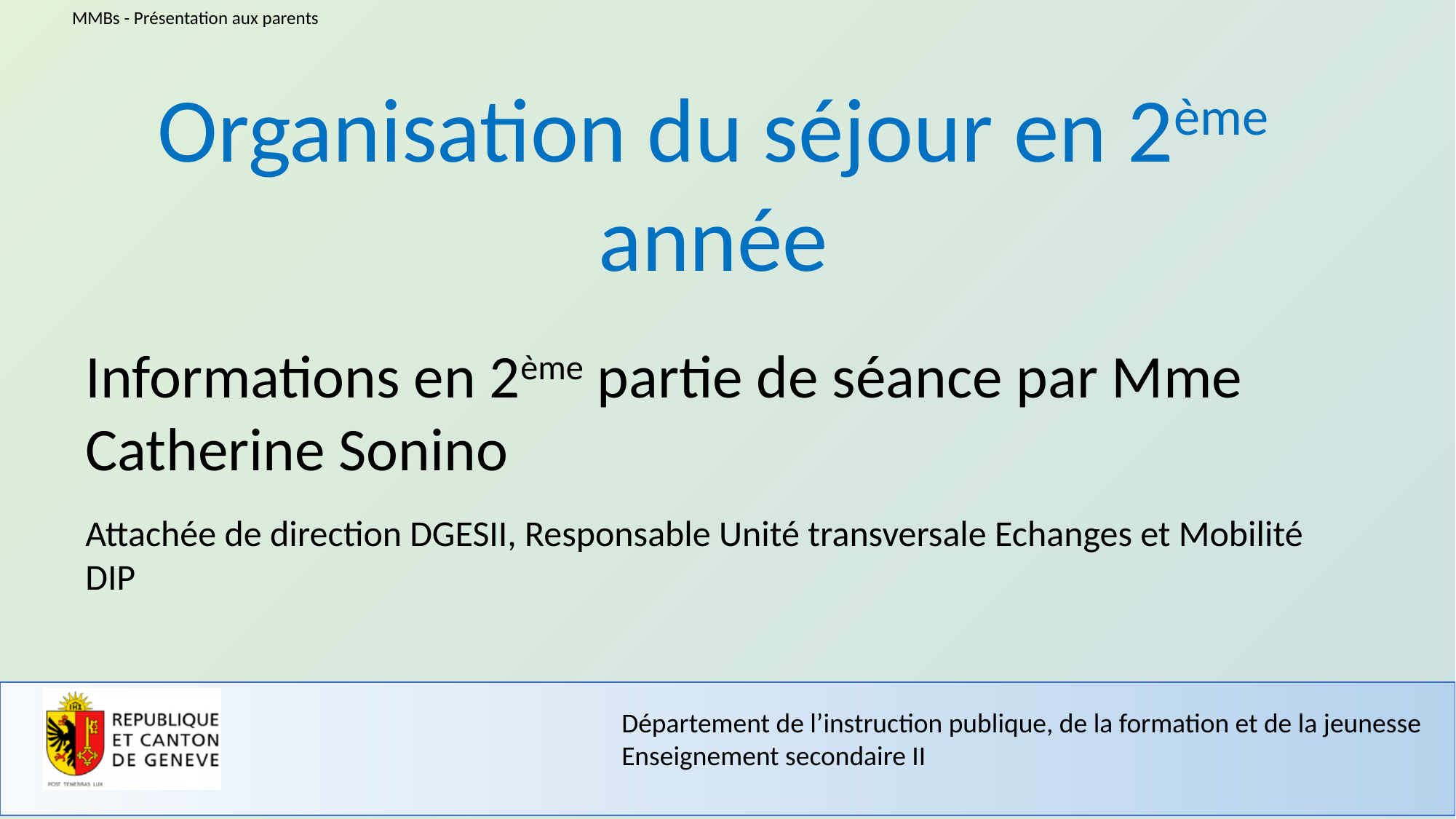

Organisation du séjour en 2ème année

Informations en 2ème partie de séance par Mme Catherine Sonino
Attachée de direction DGESII, Responsable Unité transversale Echanges et Mobilité DIP